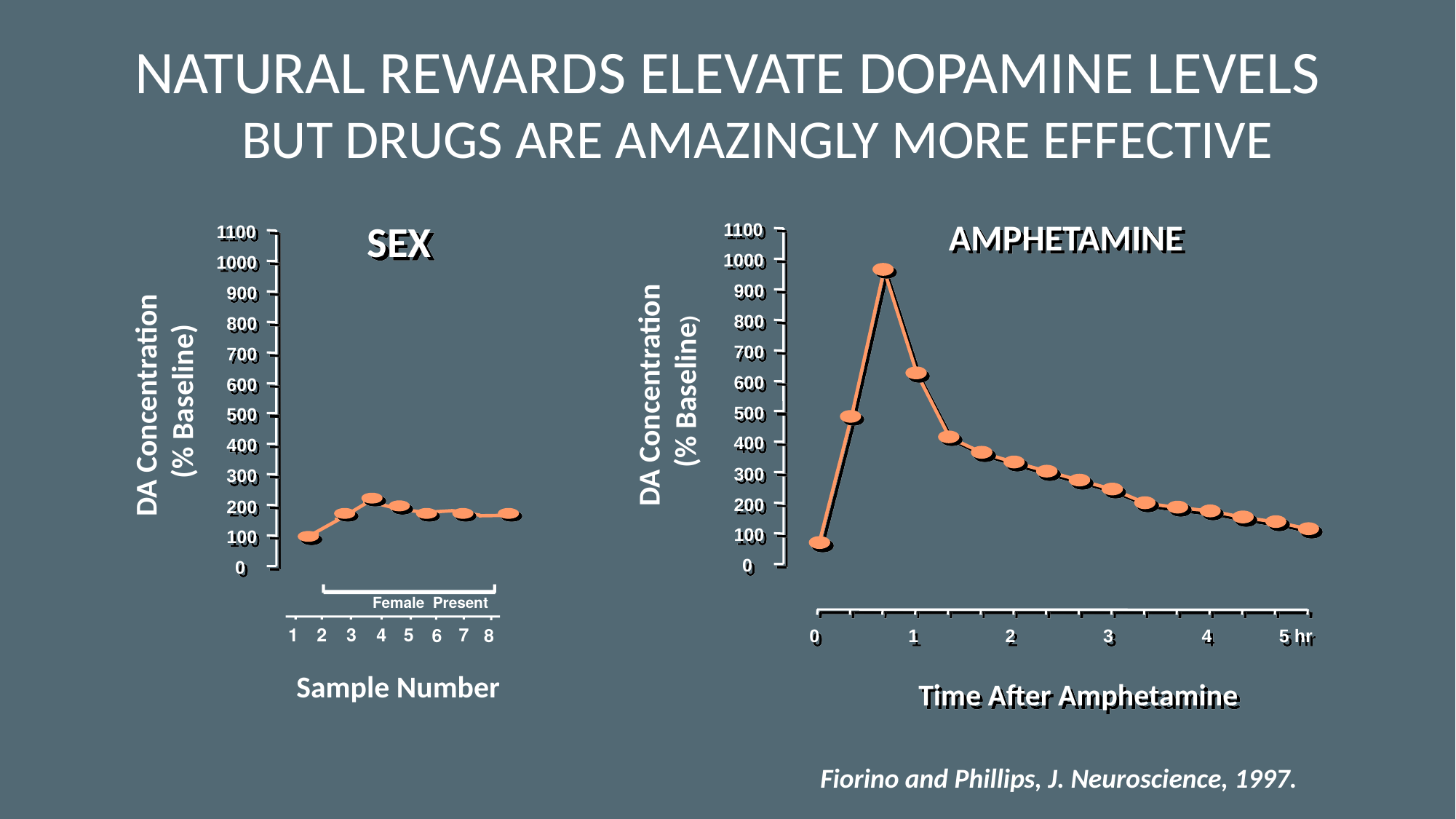

Natural Rewards Elevate Dopamine Levels

But Drugs are amazingly more effective
AMPHETAMINE
1100

1000

900

800

700

600

500

400

300

200

100

0

DA Concentration
(% Baseline)

0
1
2
3
4
5 hr
Time After Amphetamine
SEX
1100

1000

900

800

700

600

500

400

300

200

100

0

DA Concentration
 (% Baseline)

Female  Present

1

2

3

4

5

7

6

8
Sample Number
Fiorino and Phillips, J. Neuroscience, 1997.